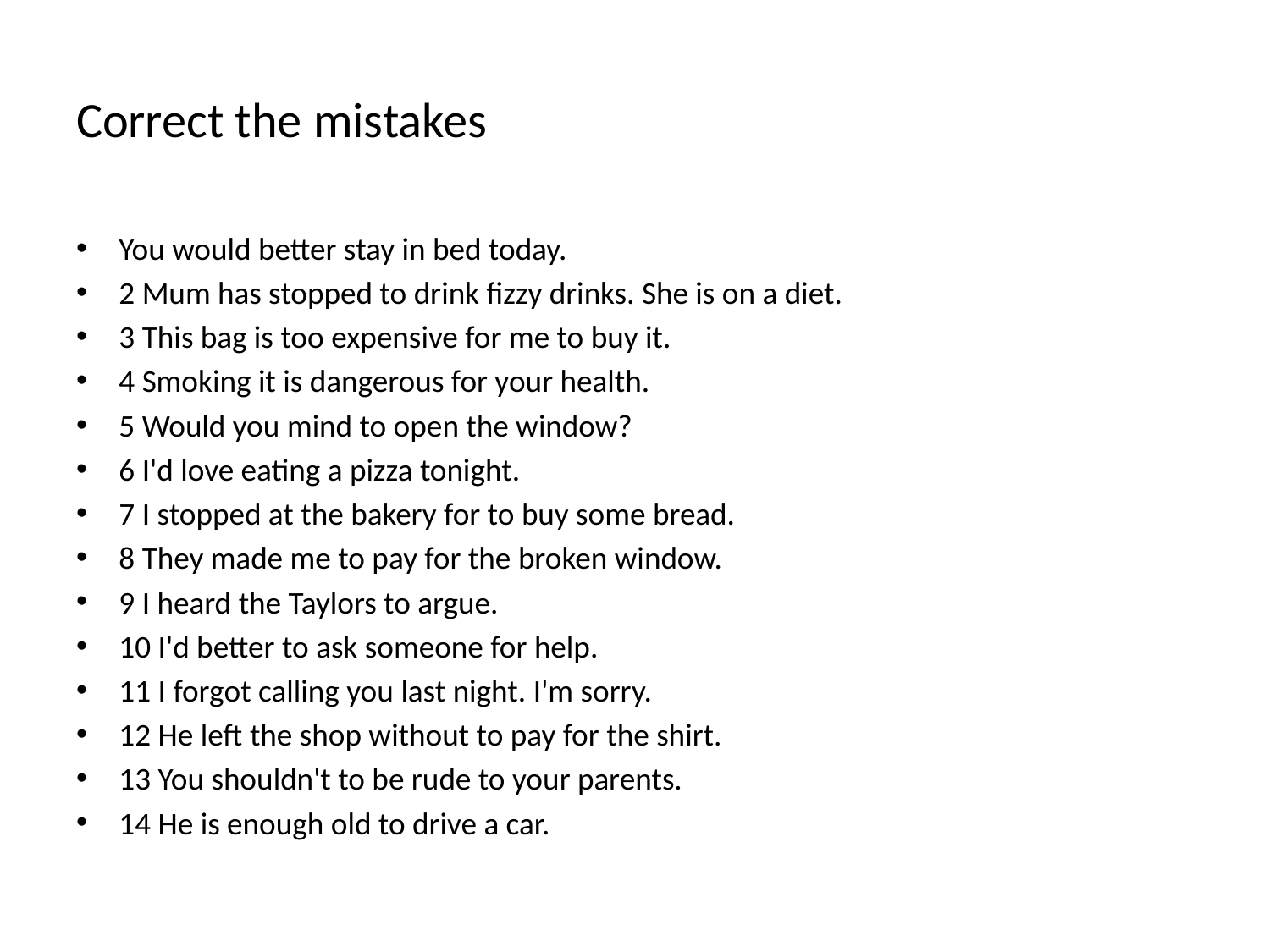

# Correct the mistakes
You would better stay in bed today.
2 Mum has stopped to drink fizzy drinks. She is on a diet.
3 This bag is too expensive for me to buy it.
4 Smoking it is dangerous for your health.
5 Would you mind to open the window?
6 I'd love eating a pizza tonight.
7 I stopped at the bakery for to buy some bread.
8 They made me to pay for the broken window.
9 I heard the Taylors to argue.
10 I'd better to ask someone for help.
11 I forgot calling you last night. I'm sorry.
12 He left the shop without to pay for the shirt.
13 You shouldn't to be rude to your parents.
14 He is enough old to drive a car.